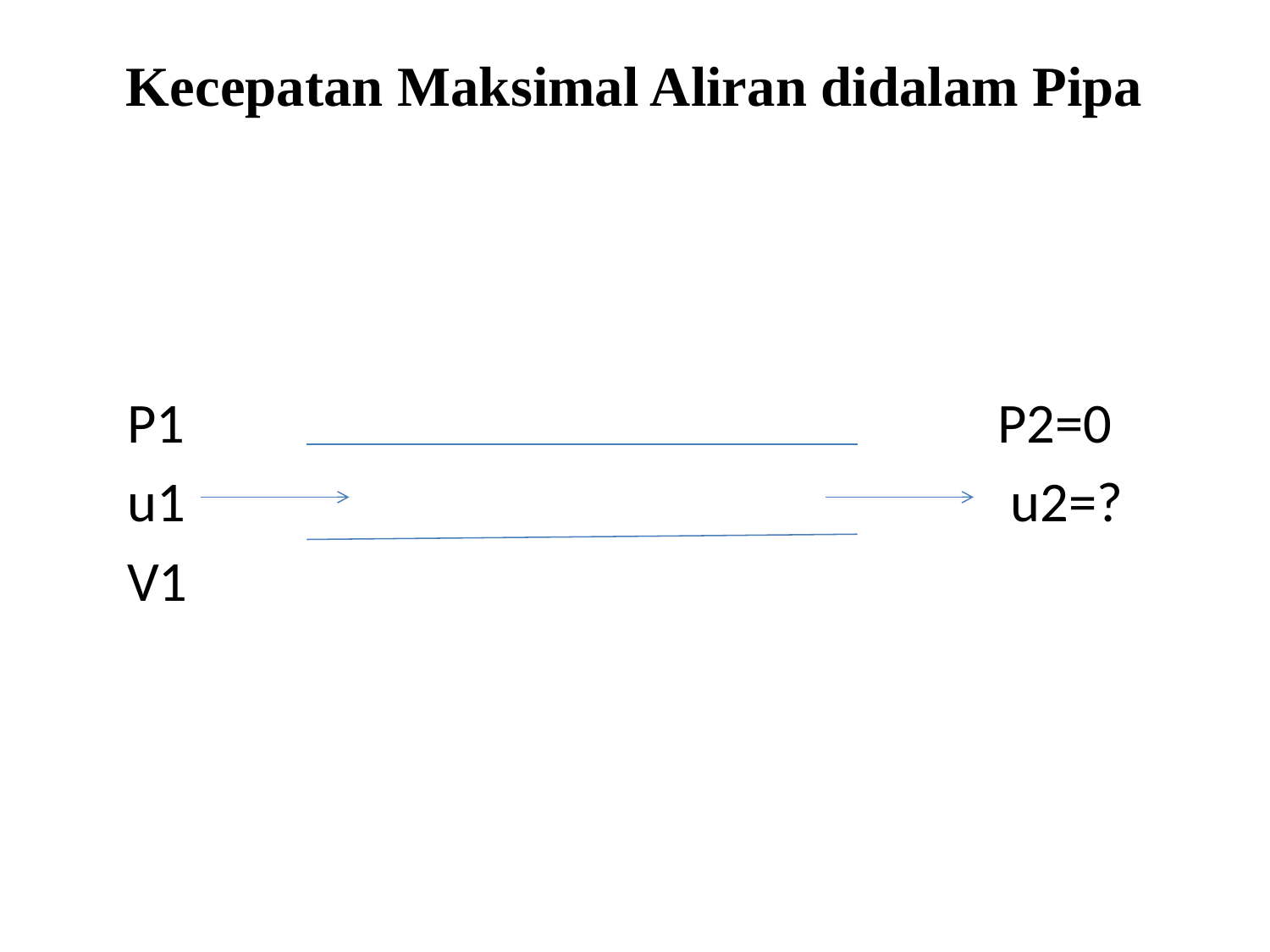

# Kecepatan Maksimal Aliran didalam Pipa

    P1                                                                P2=0
    u1                                                                 u2=?
    V1